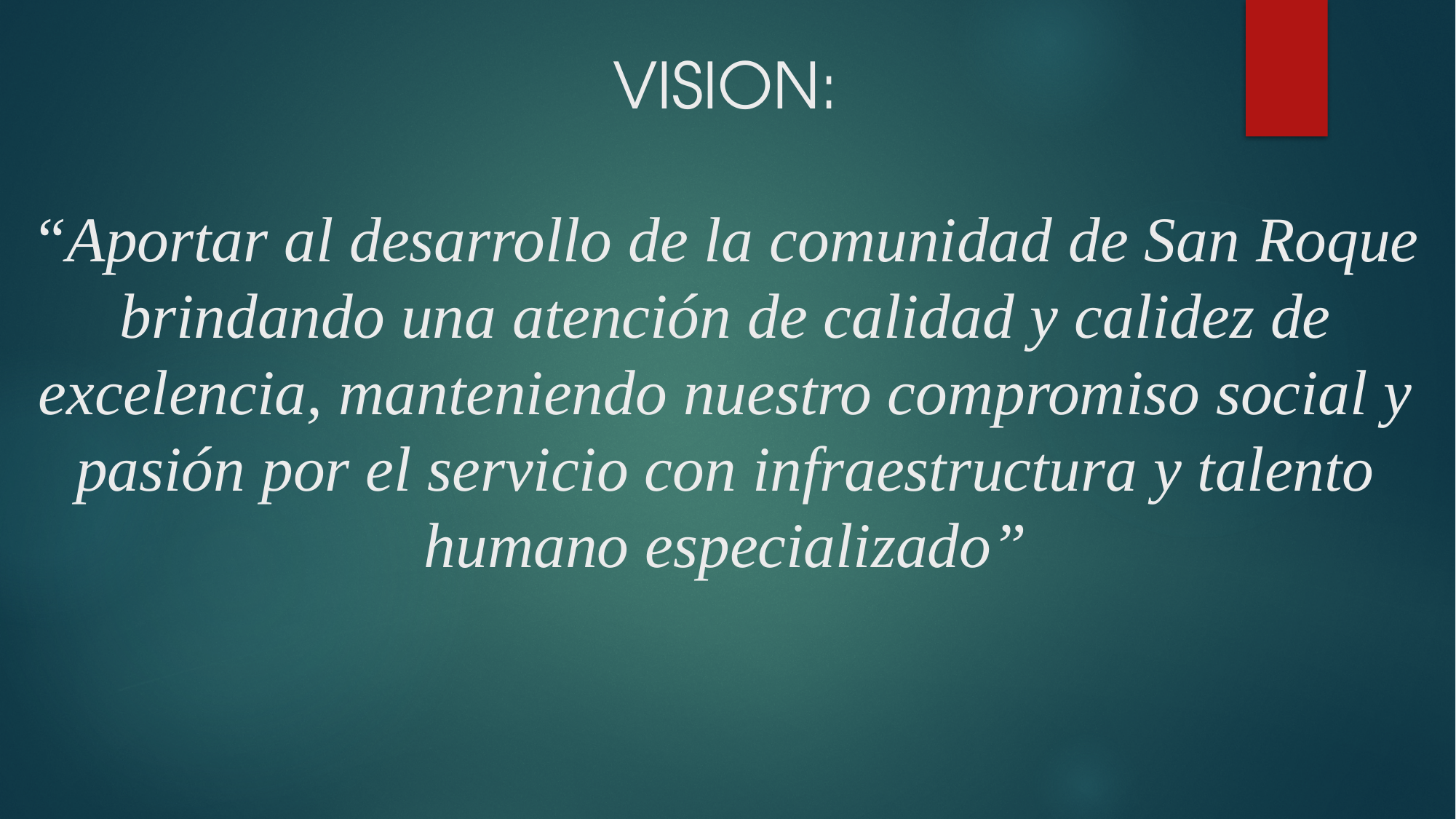

# VISION: “Aportar al desarrollo de la comunidad de San Roque brindando una atención de calidad y calidez de excelencia, manteniendo nuestro compromiso social y pasión por el servicio con infraestructura y talento humano especializado”